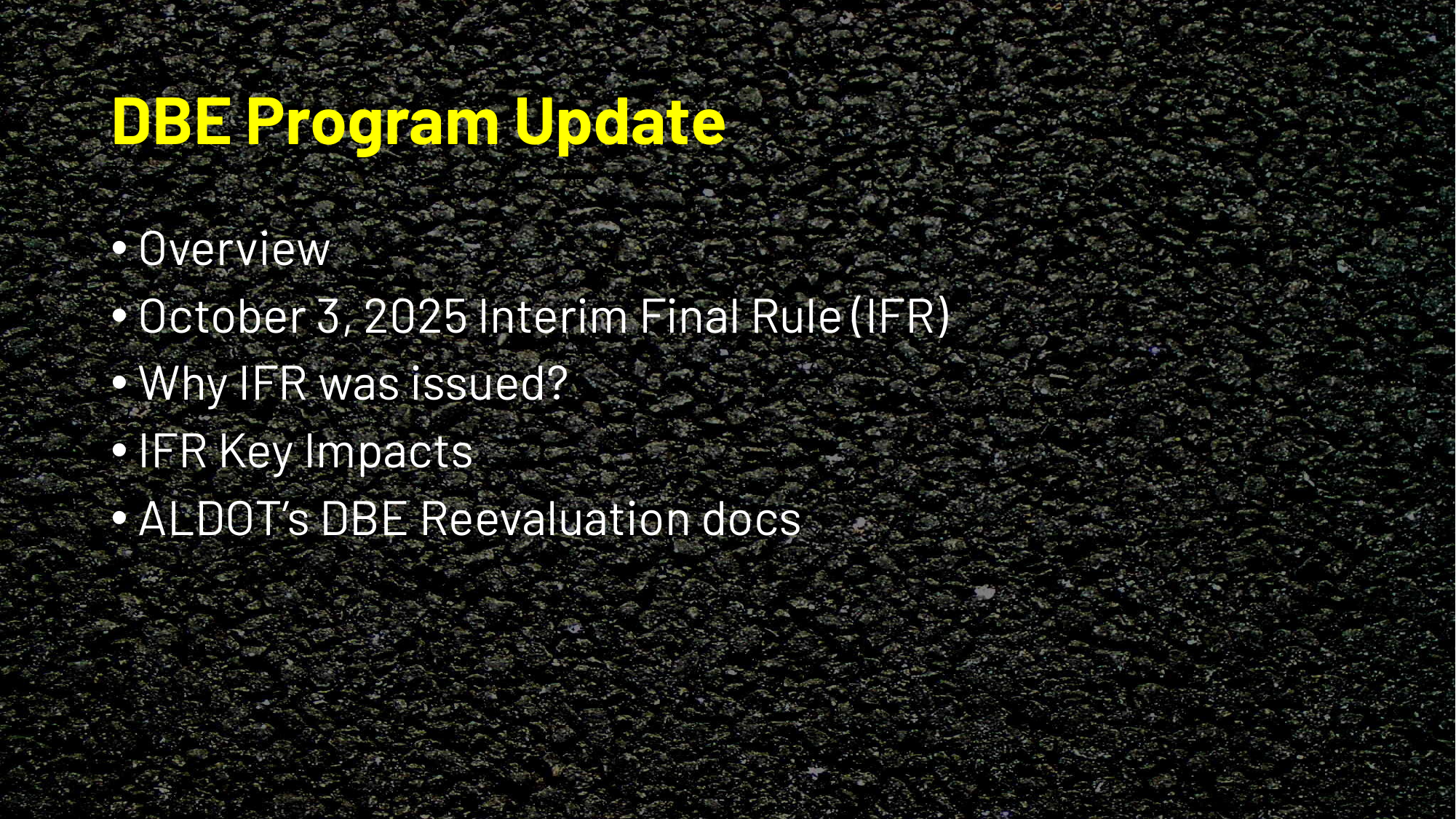

# DBE Program Update
Overview
October 3, 2025 Interim Final Rule (IFR)
Why IFR was issued?
IFR Key Impacts
ALDOT’s DBE Reevaluation docs